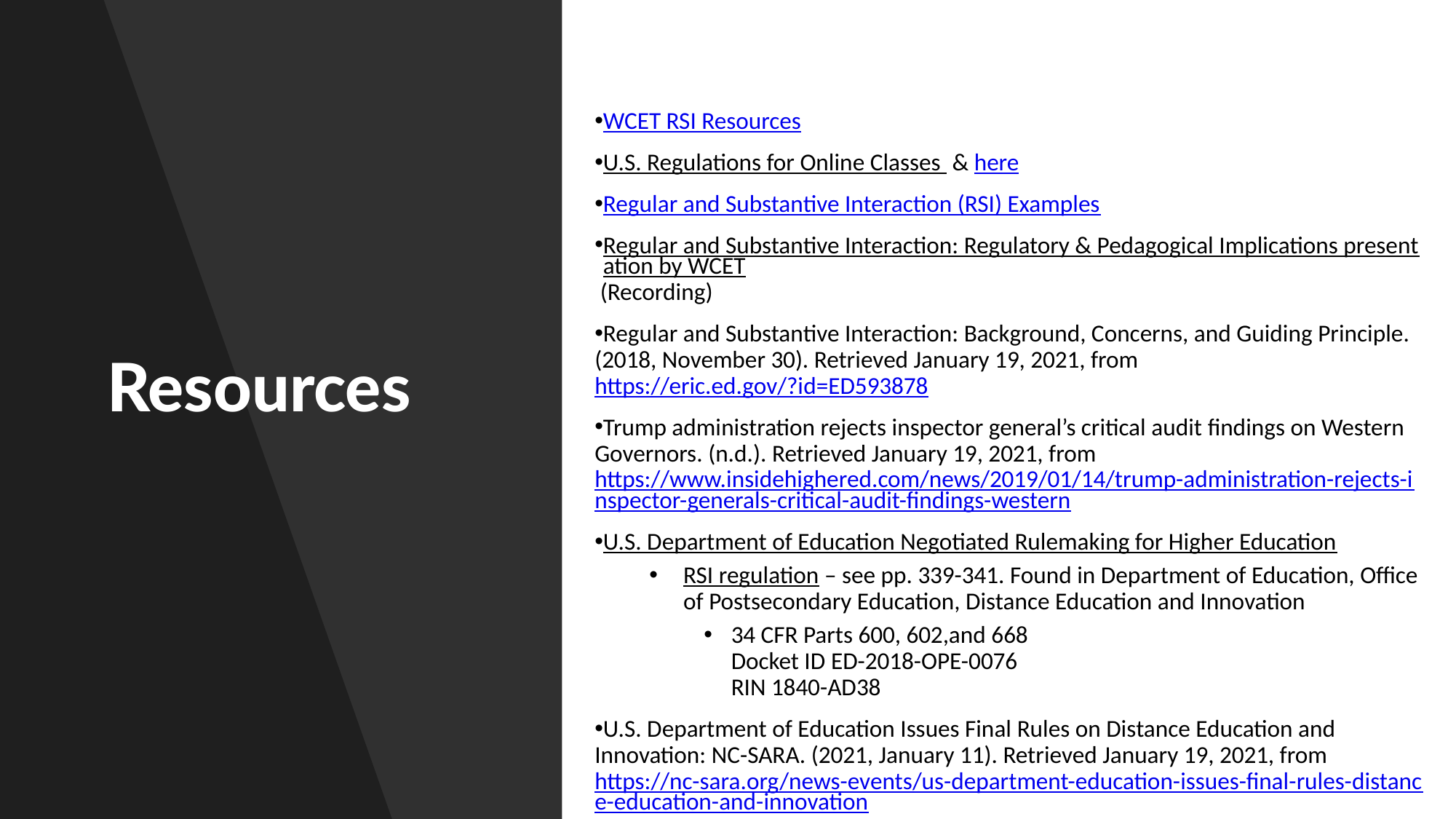

WCET RSI Resources
U.S. Regulations for Online Classes  & here
Regular and Substantive Interaction (RSI) Examples
Regular and Substantive Interaction: Regulatory & Pedagogical Implications presentation by WCET (Recording)
Regular and Substantive Interaction: Background, Concerns, and Guiding Principle. (2018, November 30). Retrieved January 19, 2021, from https://eric.ed.gov/?id=ED593878
Trump administration rejects inspector general’s critical audit findings on Western Governors. (n.d.). Retrieved January 19, 2021, from https://www.insidehighered.com/news/2019/01/14/trump-administration-rejects-inspector-generals-critical-audit-findings-western
U.S. Department of Education Negotiated Rulemaking for Higher Education
RSI regulation – see pp. 339-341. Found in Department of Education, Office of Postsecondary Education, Distance Education and Innovation
34 CFR Parts 600, 602,and 668
Docket ID ED-2018-OPE-0076
RIN 1840-AD38
U.S. Department of Education Issues Final Rules on Distance Education and Innovation: NC-SARA. (2021, January 11). Retrieved January 19, 2021, from https://nc-sara.org/news-events/us-department-education-issues-final-rules-distance-education-and-innovation
# Resources